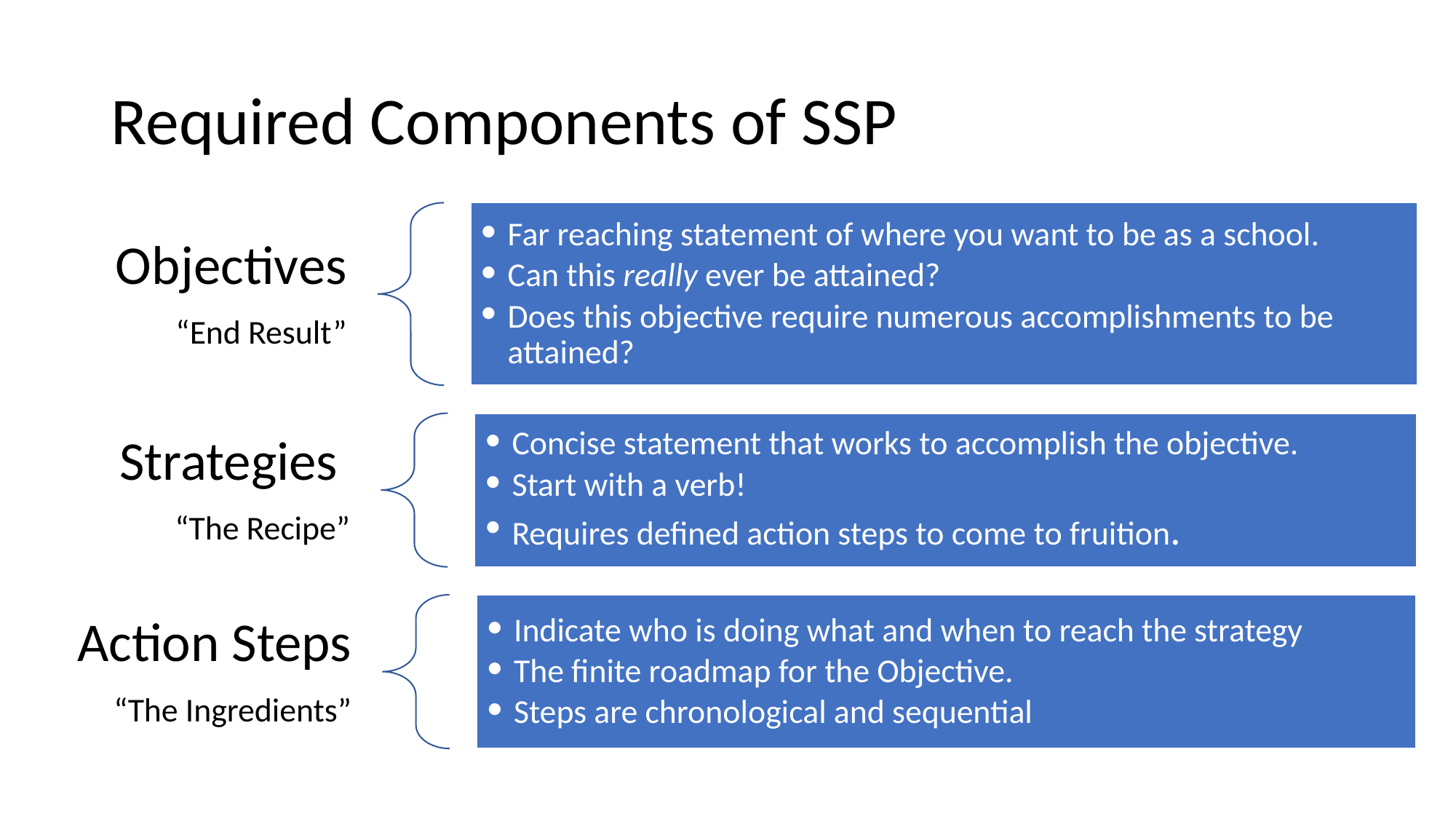

# Required Components of SSP

Far reaching statement of where you want to be as a school.
Can this really ever be attained?
Does this objective require numerous accomplishments to be attained?

Objectives
“End Result”

Strategies
“The Recipe”

Concise statement that works to accomplish the objective.
Start with a verb!
Requires defined action steps to come to fruition.

Action Steps
“The Ingredients”

Indicate who is doing what and when to reach the strategy
The finite roadmap for the Objective.
Steps are chronological and sequential